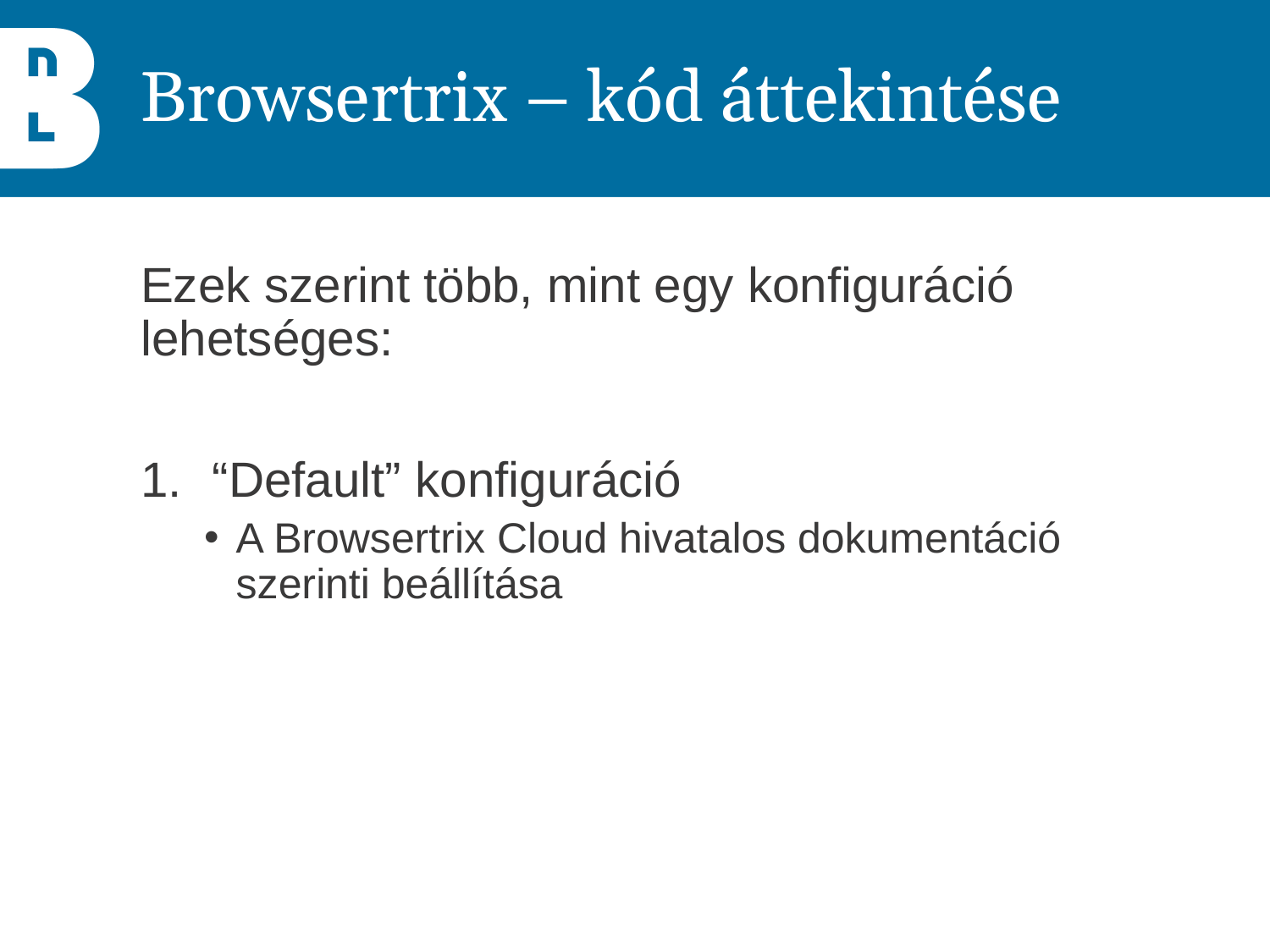

# Browsertrix – kód áttekintése
Ezek szerint több, mint egy konfiguráció lehetséges:

“Default” konfiguráció
A Browsertrix Cloud hivatalos dokumentáció szerinti beállítása